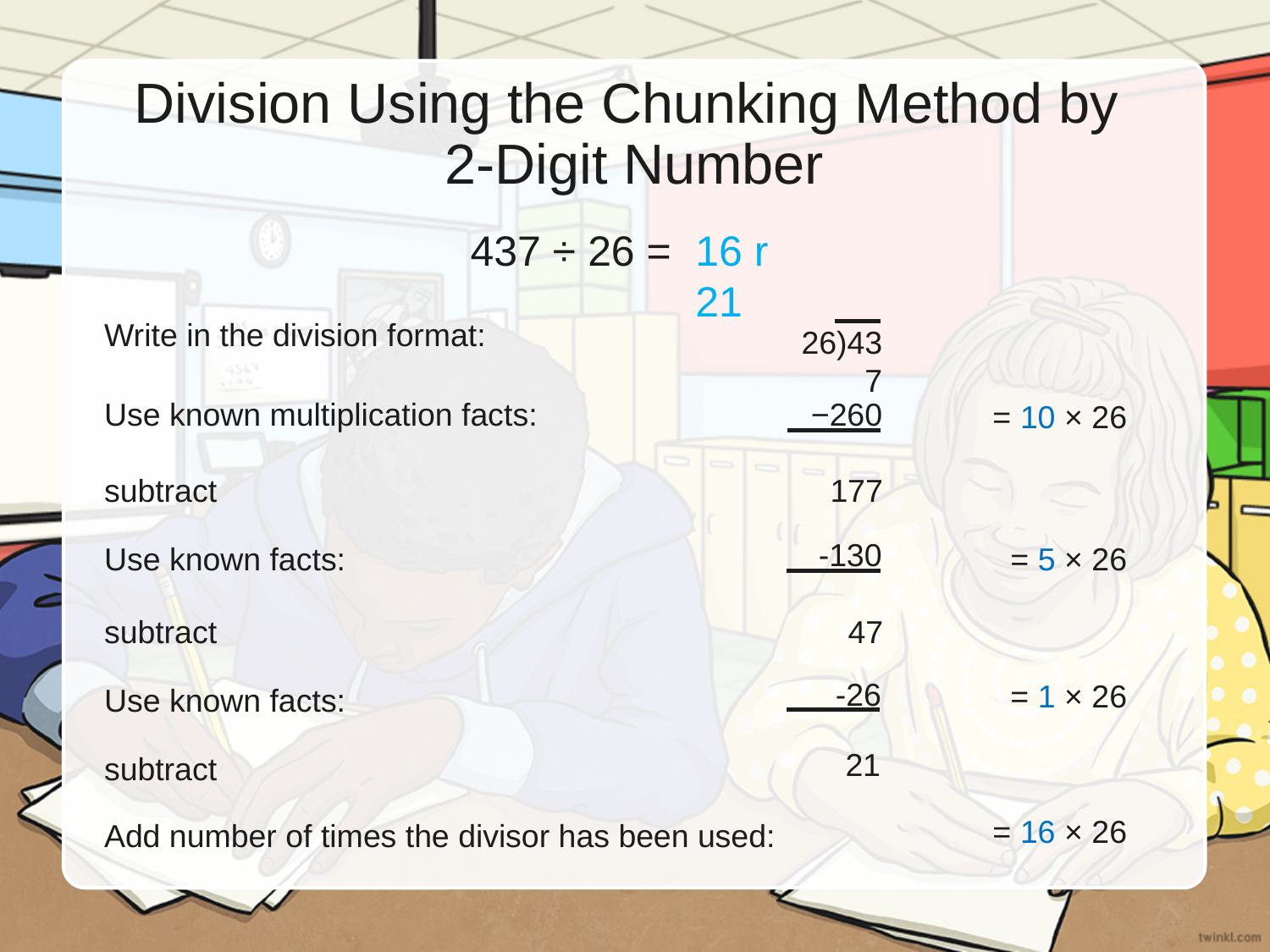

# Division Using the Chunking Method by 2-Digit Number
437 ÷ 26 =
16 r 21
Write in the division format:
26)437
Use known multiplication facts:
−260
= 10 × 26
subtract
177
-130
Use known facts:
= 5 × 26
subtract
47
-26
= 1 × 26
Use known facts:
subtract
21
Add number of times the divisor has been used:
= 16 × 26